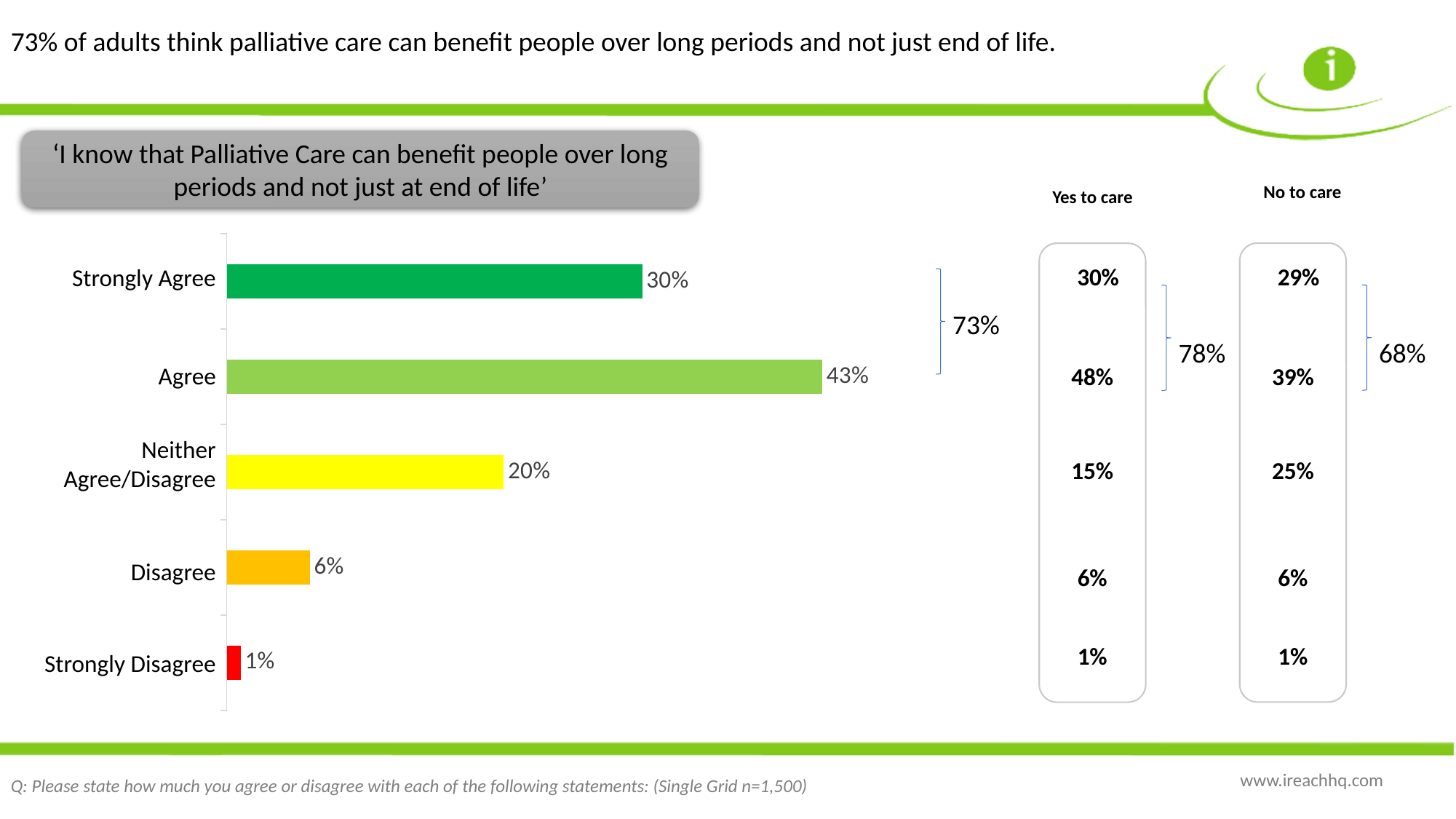

73% of adults think palliative care can benefit people over long periods and not just end of life.
‘I know that Palliative Care can benefit people over long periods and not just at end of life’
No to care
Yes to care

### Chart

| Category | Series 1 |
|---|---|
| Strongly Disgree | 0.01 |
| Disagree | 0.06 |
| Neither Agree nor Disagree | 0.2 |
| Agree | 0.43 |
| Strongly Agree | 0.3 |

29%
30%
Strongly Agree

73%
68%
78%
Agree
39%
48%
Neither Agree/Disagree
25%
15%
Disagree
6%
6%
1%
1%
Strongly Disagree
Q: Please state how much you agree or disagree with each of the following statements: (Single Grid n=1,500)